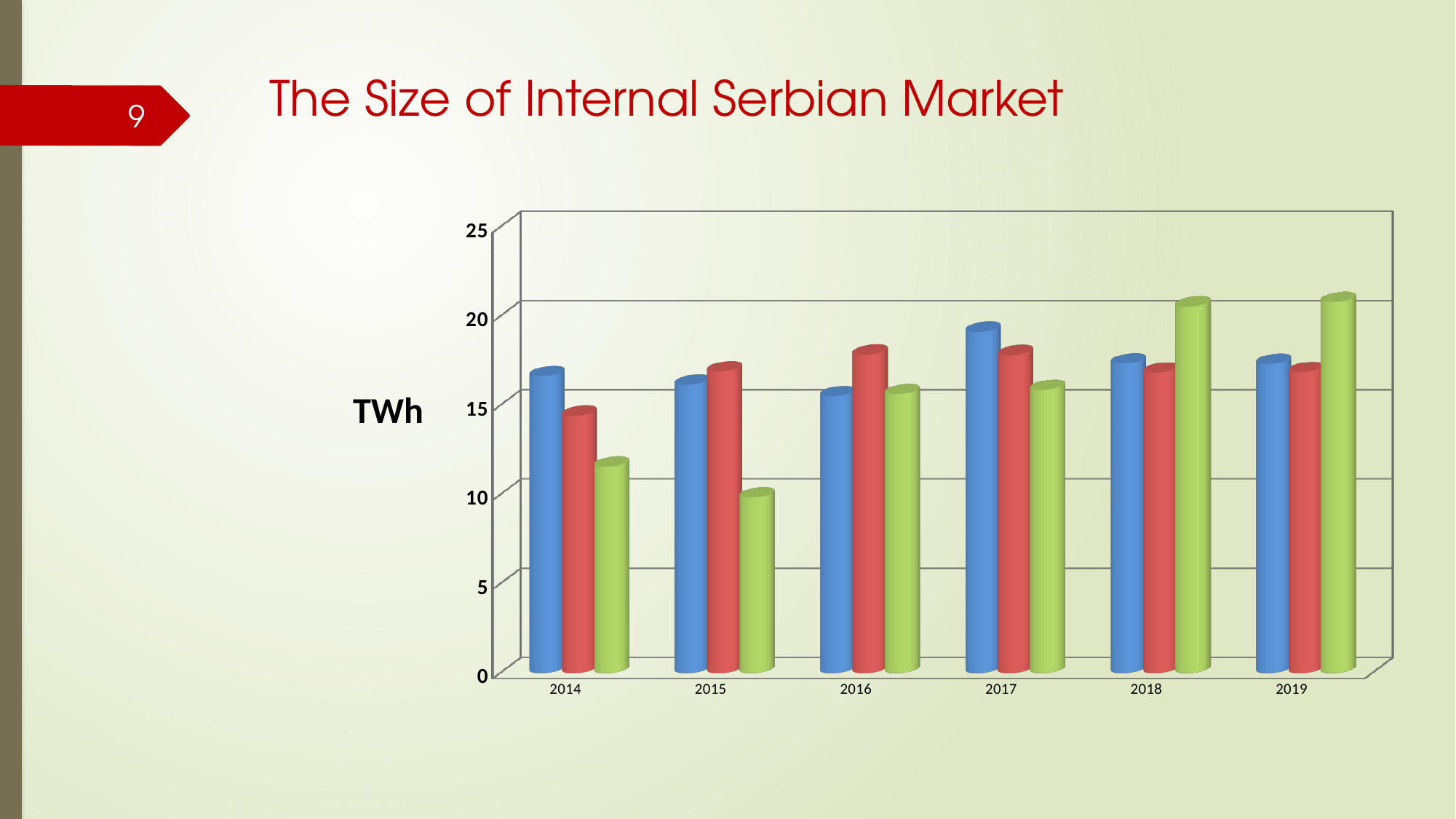

# The Size of Internal Serbian Market
9

[unsupported chart]